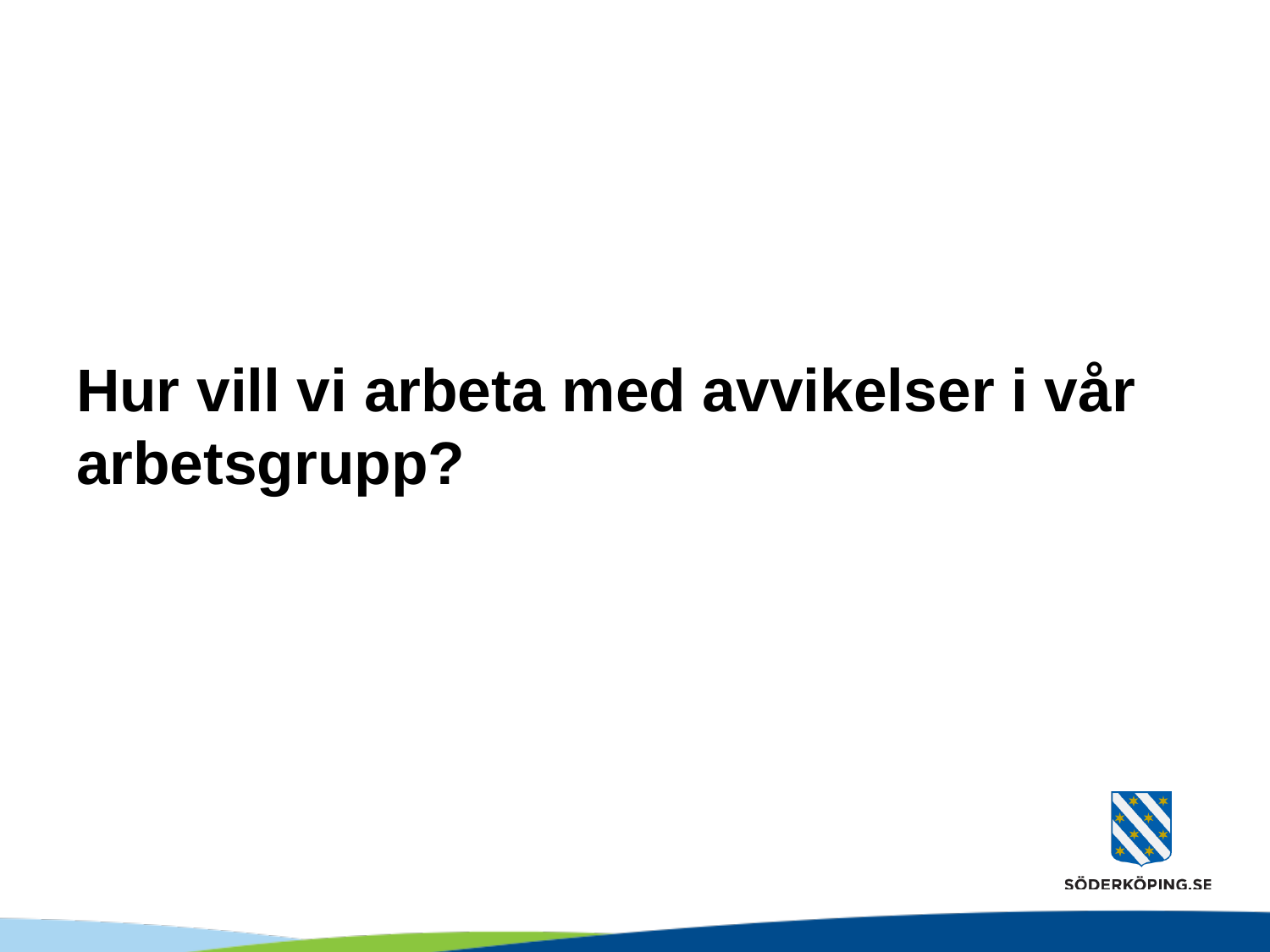

# Hur vill vi arbeta med avvikelser i vår arbetsgrupp?